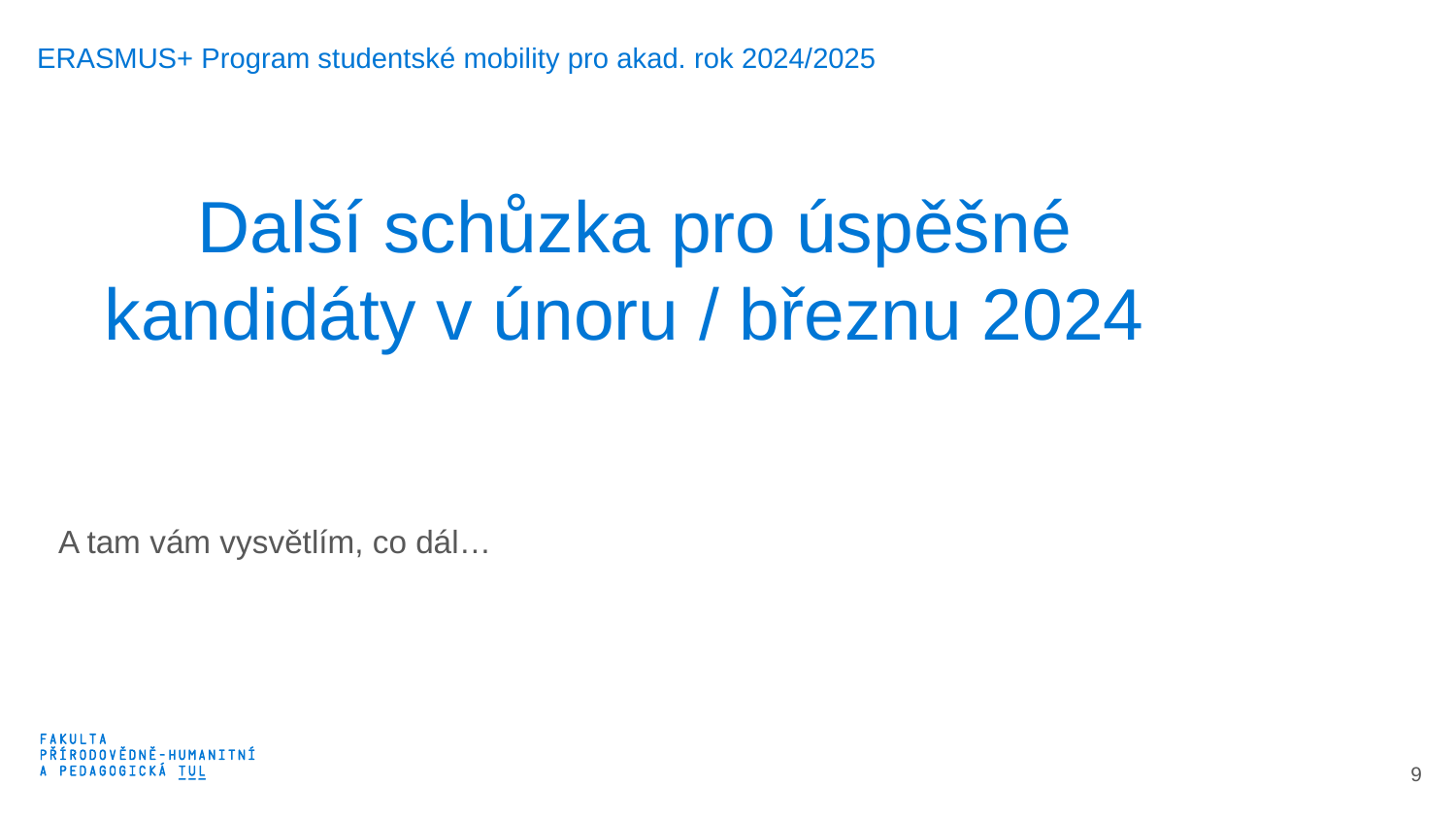

ERASMUS+ Program studentské mobility pro akad. rok 2024/2025
# Další schůzka pro úspěšné kandidáty v únoru / březnu 2024
A tam vám vysvětlím, co dál…
9